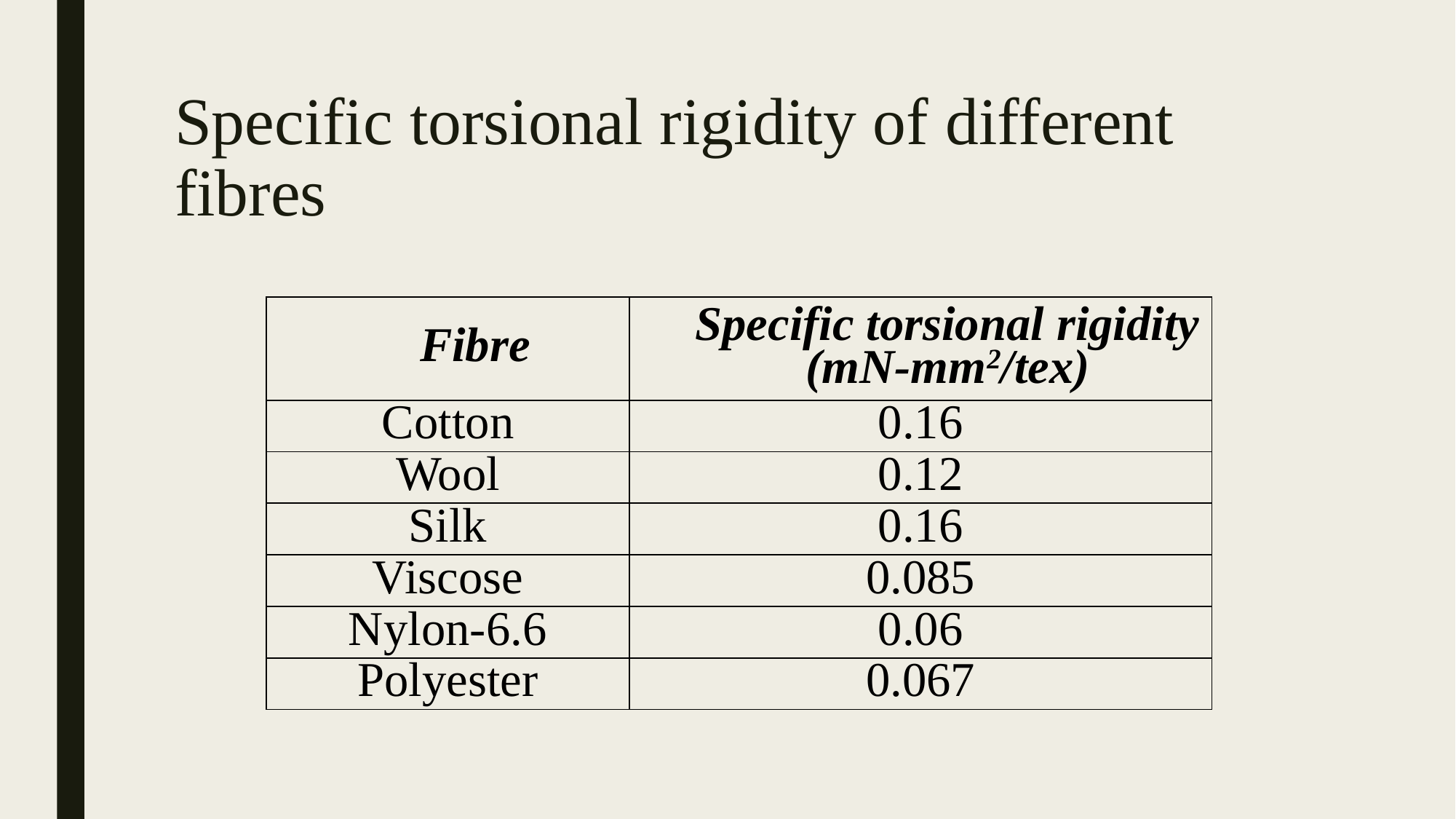

# Specific torsional rigidity of different fibres
| Fibre | Specific torsional rigidity (mN-mm2/tex) |
| --- | --- |
| Cotton | 0.16 |
| Wool | 0.12 |
| Silk | 0.16 |
| Viscose | 0.085 |
| Nylon-6.6 | 0.06 |
| Polyester | 0.067 |